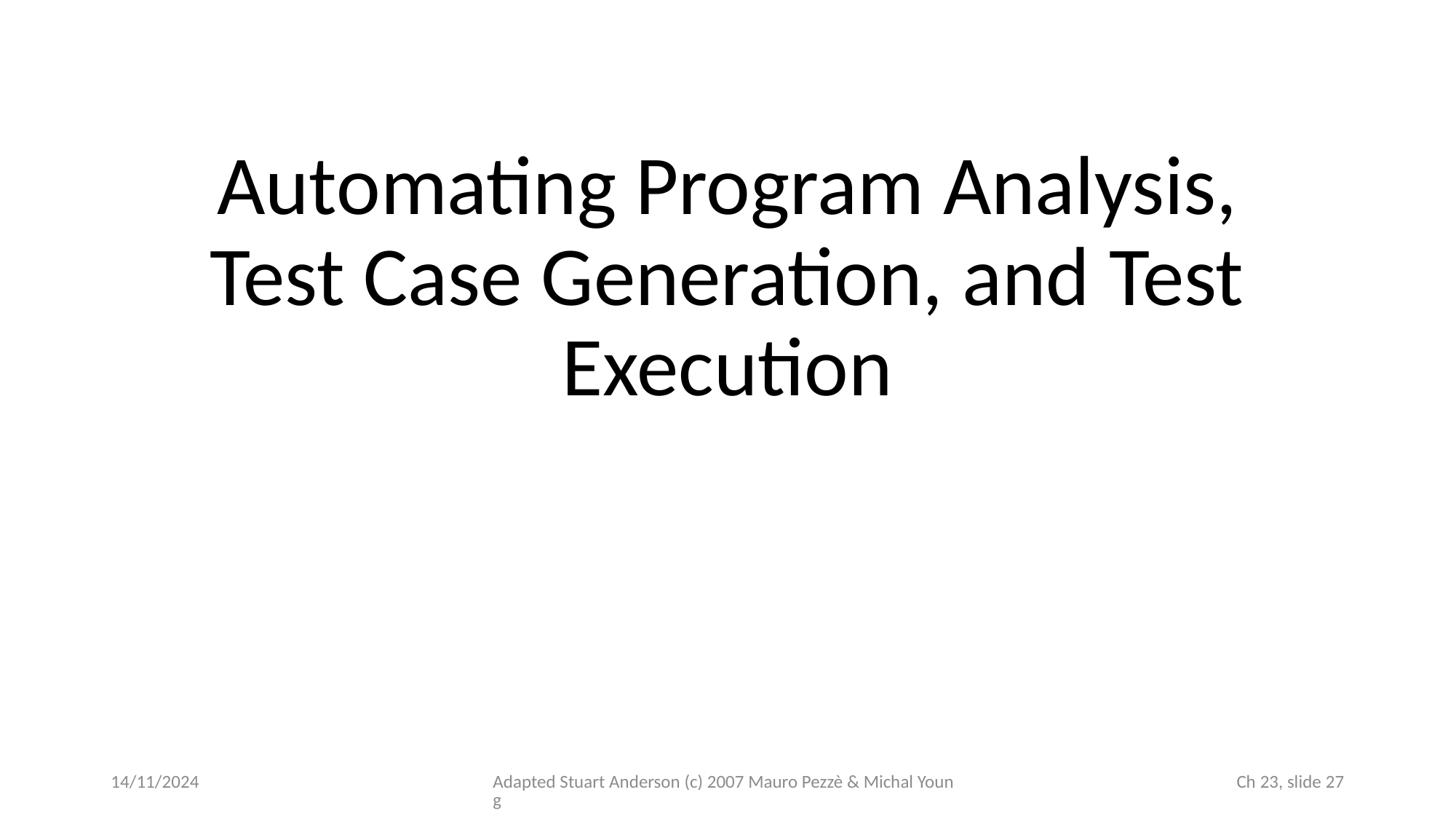

# Automating Program Analysis, Test Case Generation, and Test Execution

14/11/2024
Adapted Stuart Anderson (c) 2007 Mauro Pezzè & Michal Young
 Ch 23, slide 27